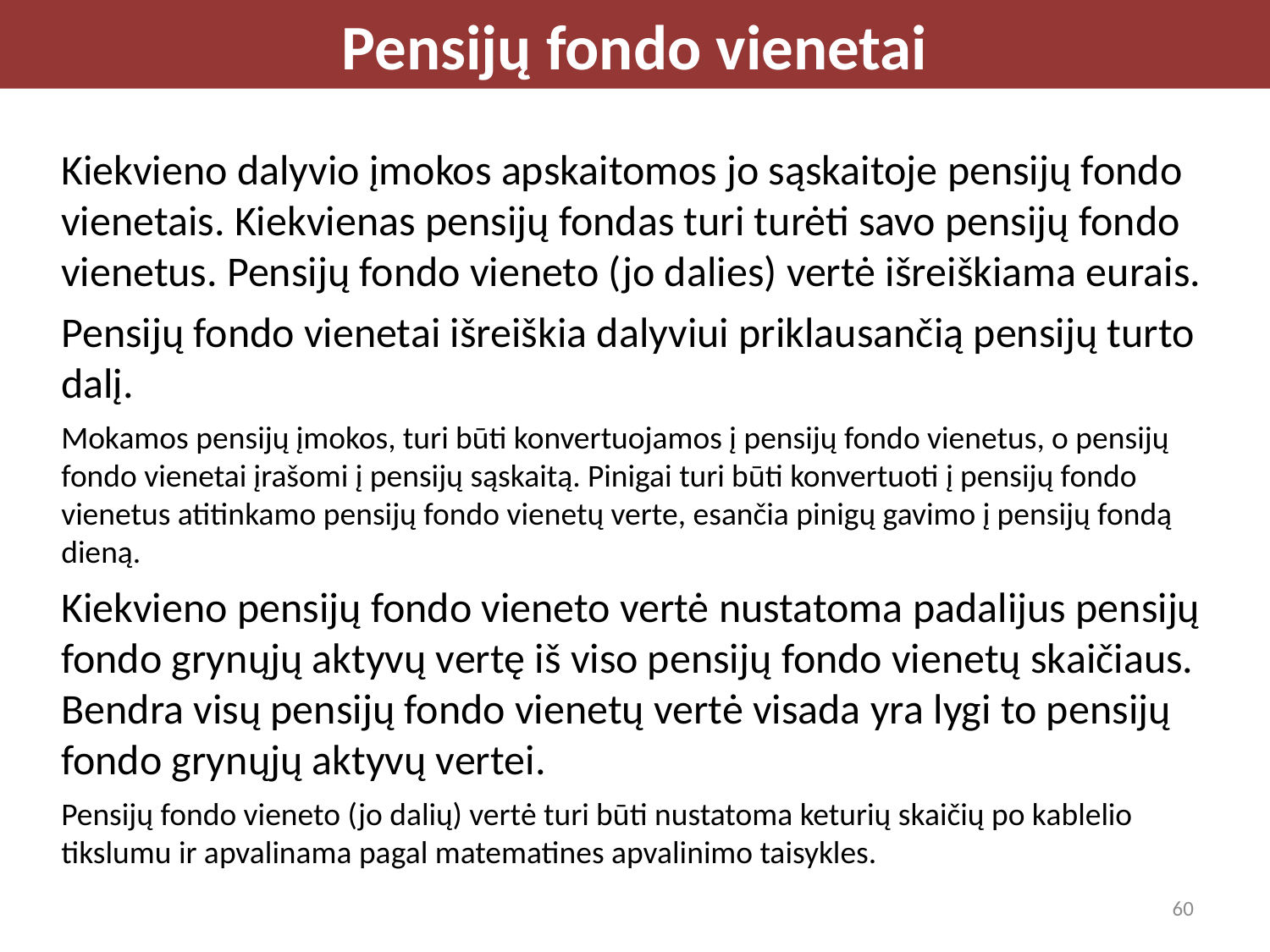

Pensijų fondo vienetai
Kiekvieno dalyvio įmokos apskaitomos jo sąskaitoje pensijų fondo vienetais. Kiekvienas pensijų fondas turi turėti savo pensijų fondo vienetus. Pensijų fondo vieneto (jo dalies) vertė išreiškiama eurais.
Pensijų fondo vienetai išreiškia dalyviui priklausančią pensijų turto dalį.
Mokamos pensijų įmokos, turi būti konvertuojamos į pensijų fondo vienetus, o pensijų fondo vienetai įrašomi į pensijų sąskaitą. Pinigai turi būti konvertuoti į pensijų fondo vienetus atitinkamo pensijų fondo vienetų verte, esančia pinigų gavimo į pensijų fondą dieną.
Kiekvieno pensijų fondo vieneto vertė nustatoma padalijus pensijų fondo grynųjų aktyvų vertę iš viso pensijų fondo vienetų skaičiaus. Bendra visų pensijų fondo vienetų vertė visada yra lygi to pensijų fondo grynųjų aktyvų vertei.
Pensijų fondo vieneto (jo dalių) vertė turi būti nustatoma keturių skaičių po kablelio tikslumu ir apvalinama pagal matematines apvalinimo taisykles.

60